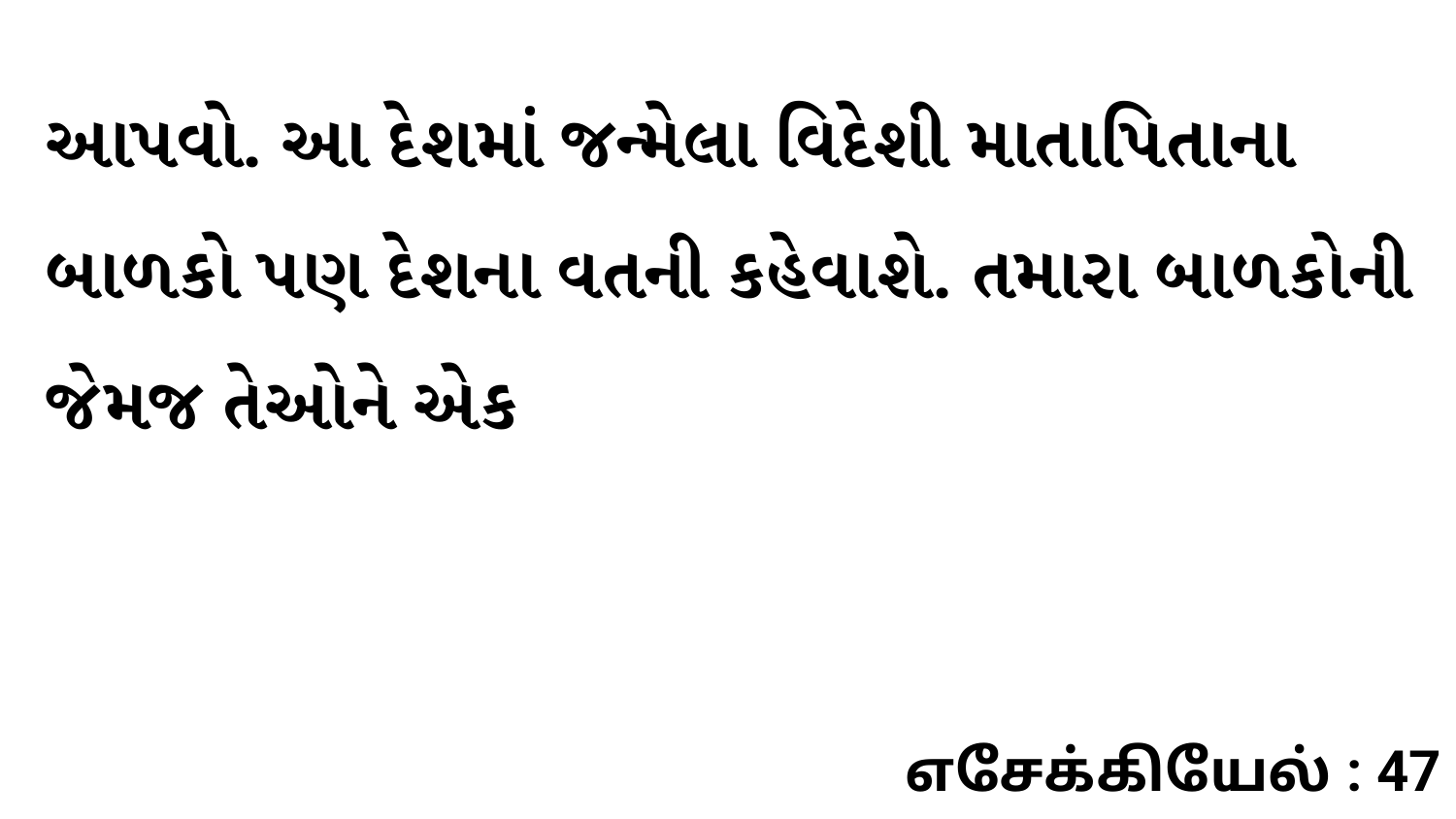

આપવો. આ દેશમાં જન્મેલા વિદેશી માતાપિતાના બાળકો પણ દેશના વતની કહેવાશે. તમારા બાળકોની જેમજ તેઓને એક
எசேக்கியேல் : 47